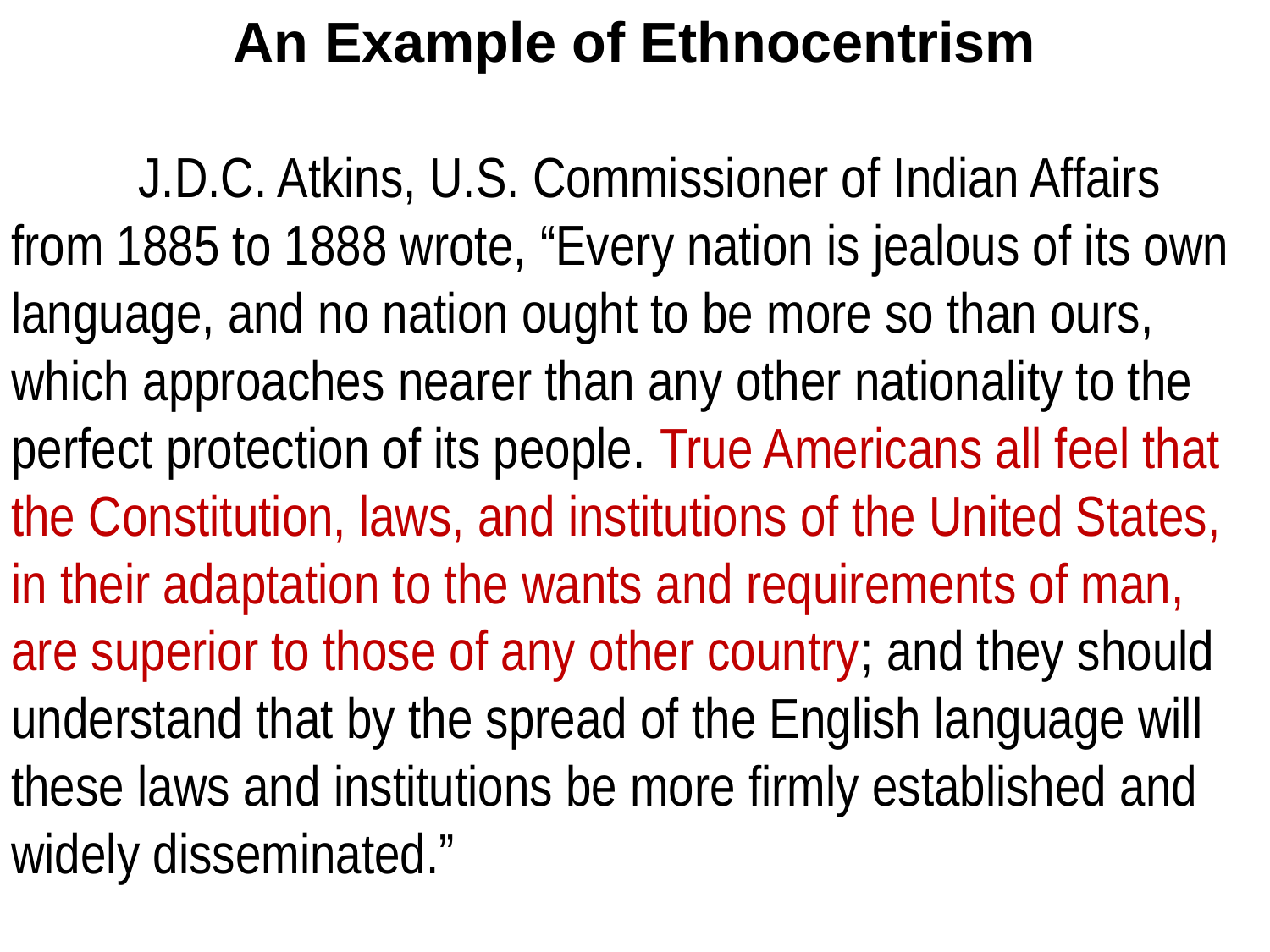

An Example of Ethnocentrism

	J.D.C. Atkins, U.S. Commissioner of Indian Affairs from 1885 to 1888 wrote, “Every nation is jealous of its own language, and no nation ought to be more so than ours, which approaches nearer than any other nationality to the perfect protection of its people. True Americans all feel that the Constitution, laws, and institutions of the United States, in their adaptation to the wants and requirements of man, are superior to those of any other country; and they should understand that by the spread of the English language will these laws and institutions be more firmly established and widely disseminated.”
19